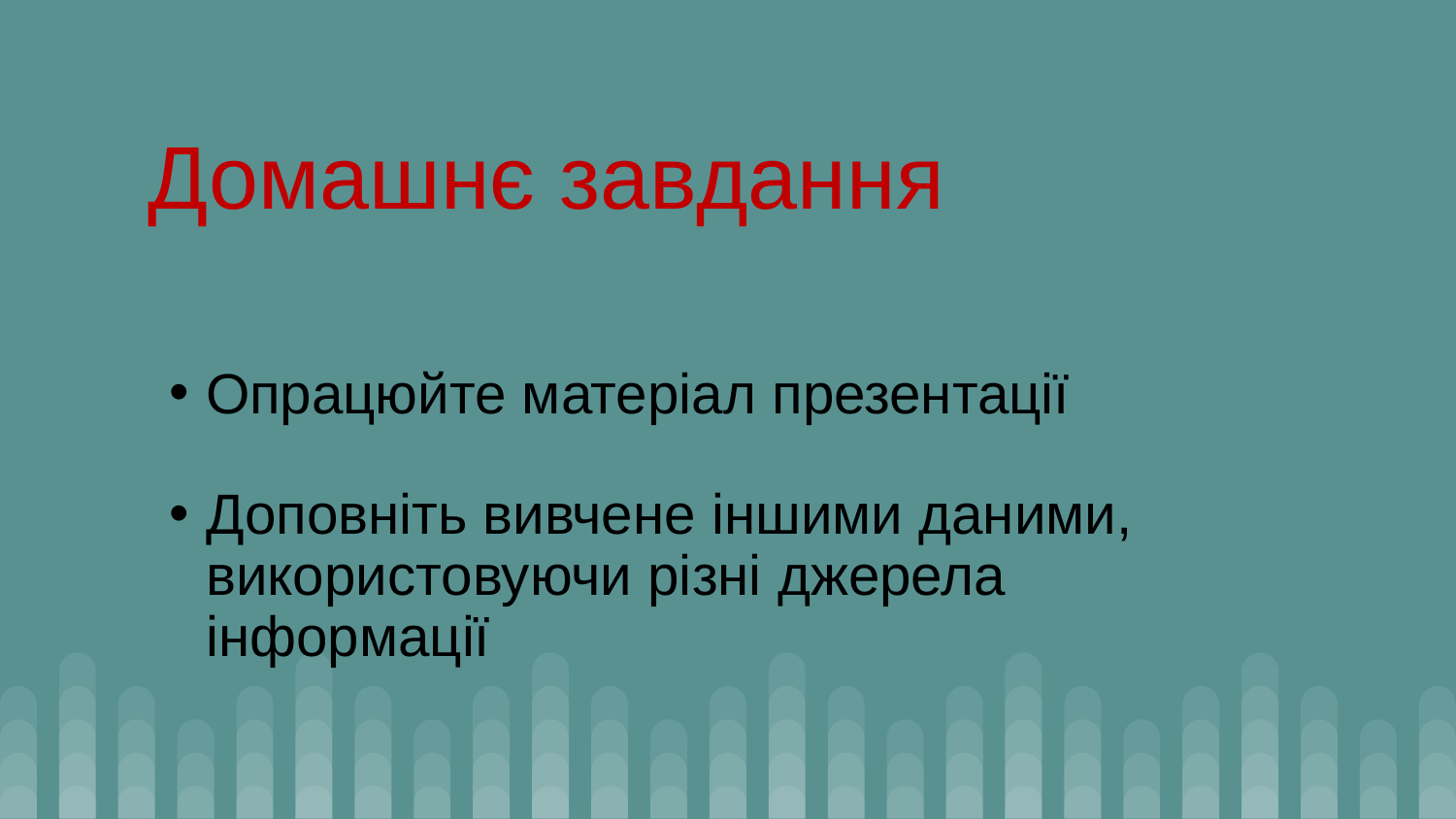

Домашнє завдання
# Опрацюйте матеріал презентації
Доповніть вивчене іншими даними, використовуючи різні джерела інформації